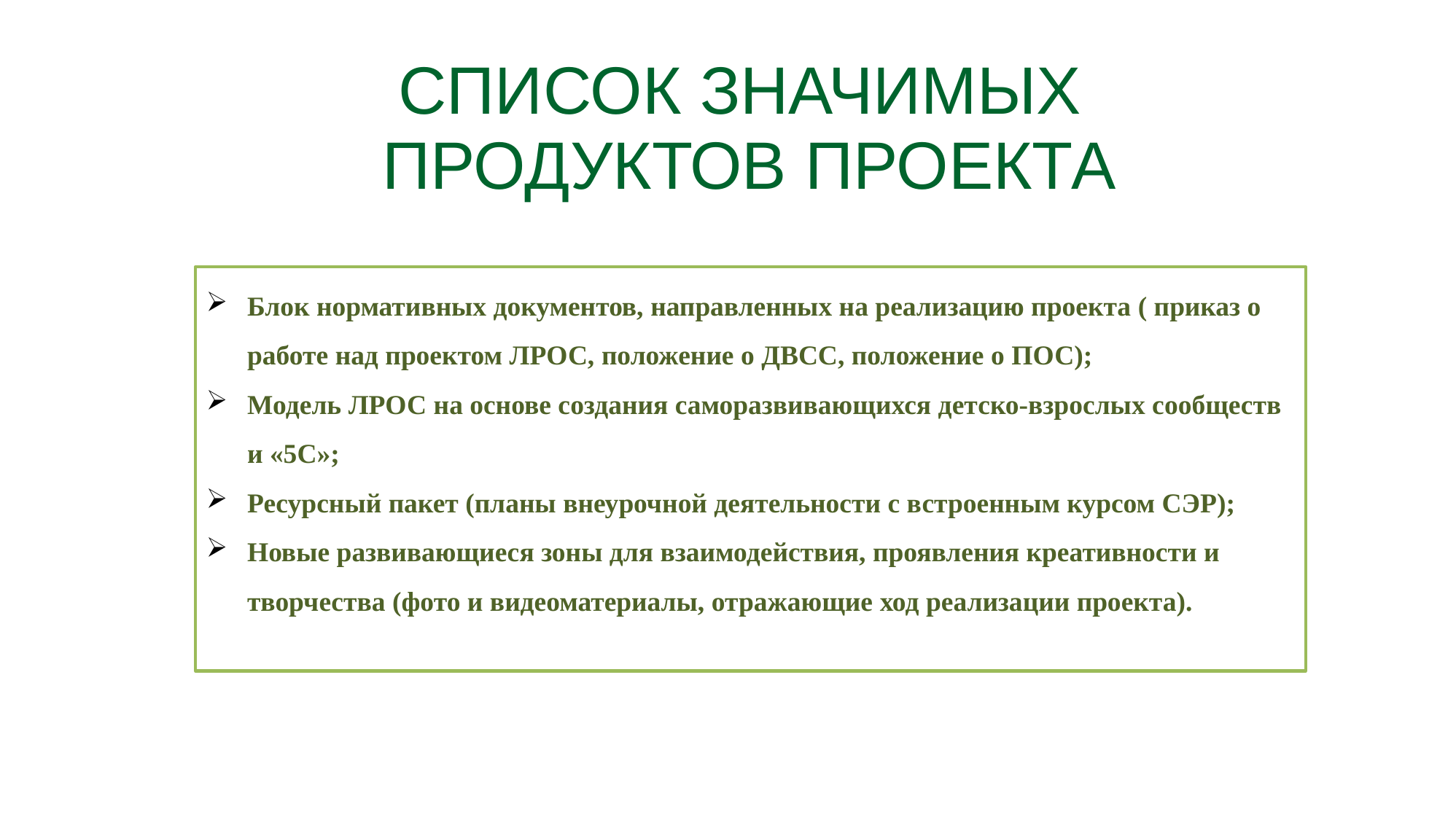

# СПИСОК ЗНАЧИМЫХ ПРОДУКТОВ ПРОЕКТА
Блок нормативных документов, направленных на реализацию проекта ( приказ о работе над проектом ЛРОС, положение о ДВСС, положение о ПОС);
Модель ЛРОС на основе создания саморазвивающихся детско-взрослых сообществ и «5С»;
Ресурсный пакет (планы внеурочной деятельности с встроенным курсом СЭР);
Новые развивающиеся зоны для взаимодействия, проявления креативности и творчества (фото и видеоматериалы, отражающие ход реализации проекта).